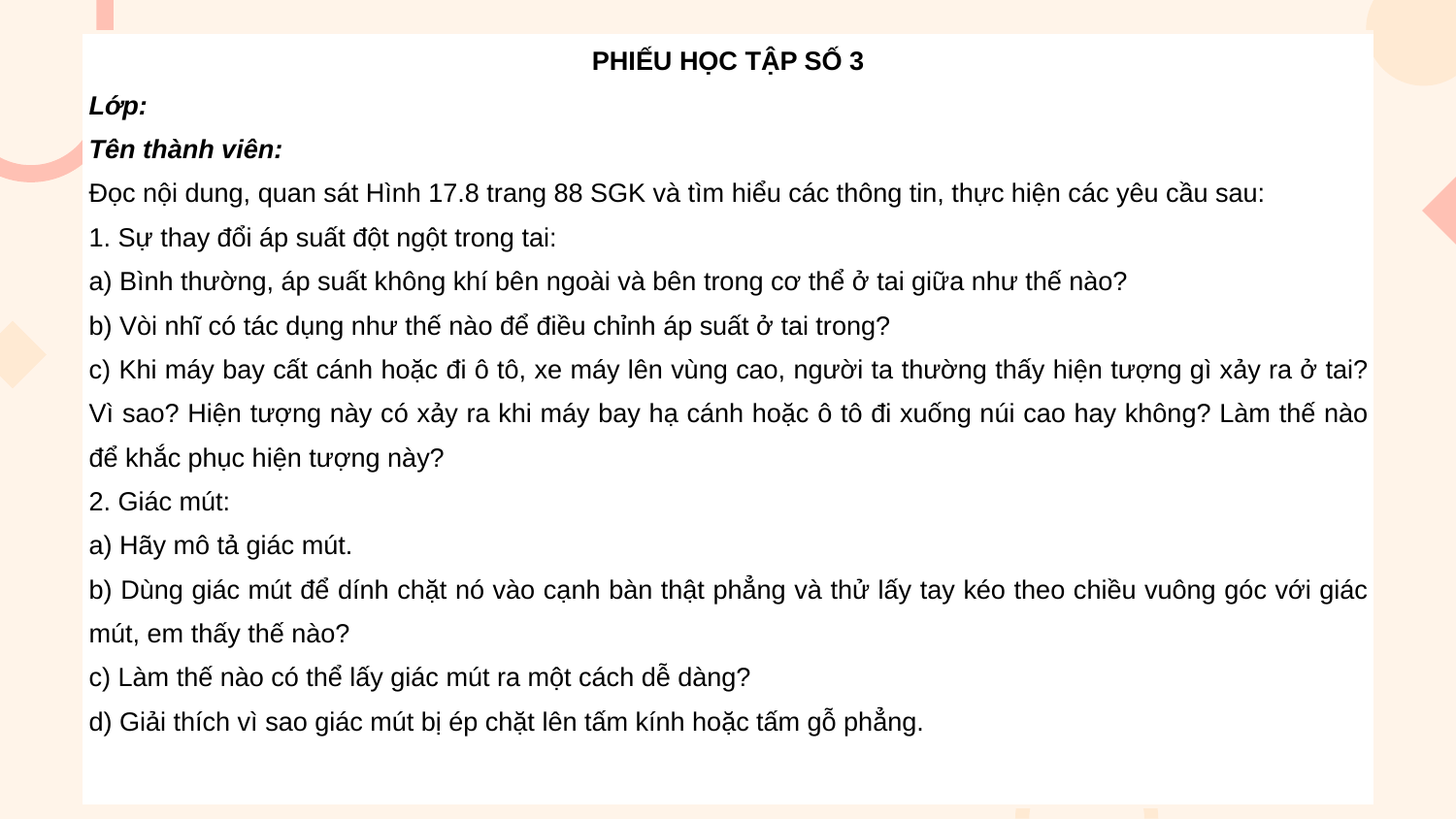

| PHIẾU HỌC TẬP SỐ 3 Lớp: Tên thành viên: Đọc nội dung, quan sát Hình 17.8 trang 88 SGK và tìm hiểu các thông tin, thực hiện các yêu cầu sau: 1. Sự thay đổi áp suất đột ngột trong tai: a) Bình thường, áp suất không khí bên ngoài và bên trong cơ thể ở tai giữa như thế nào? b) Vòi nhĩ có tác dụng như thế nào để điều chỉnh áp suất ở tai trong? c) Khi máy bay cất cánh hoặc đi ô tô, xe máy lên vùng cao, người ta thường thấy hiện tượng gì xảy ra ở tai? Vì sao? Hiện tượng này có xảy ra khi máy bay hạ cánh hoặc ô tô đi xuống núi cao hay không? Làm thế nào để khắc phục hiện tượng này? 2. Giác mút: a) Hãy mô tả giác mút. b) Dùng giác mút để dính chặt nó vào cạnh bàn thật phẳng và thử lấy tay kéo theo chiều vuông góc với giác mút, em thấy thế nào? c) Làm thế nào có thể lấy giác mút ra một cách dễ dàng? d) Giải thích vì sao giác mút bị ép chặt lên tấm kính hoặc tấm gỗ phẳng. |
| --- |